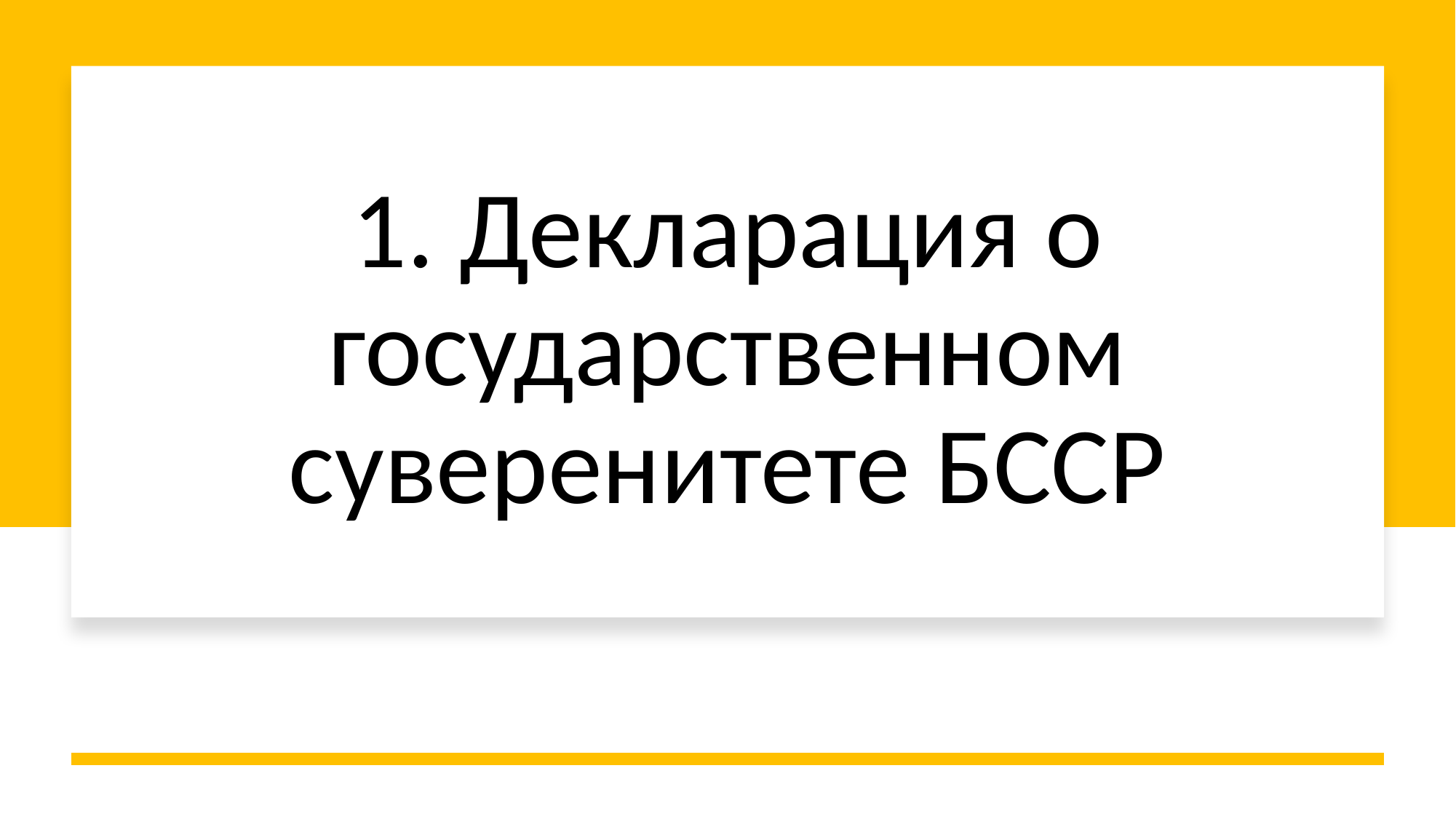

# 1. Декларация о государственном суверенитете БССР